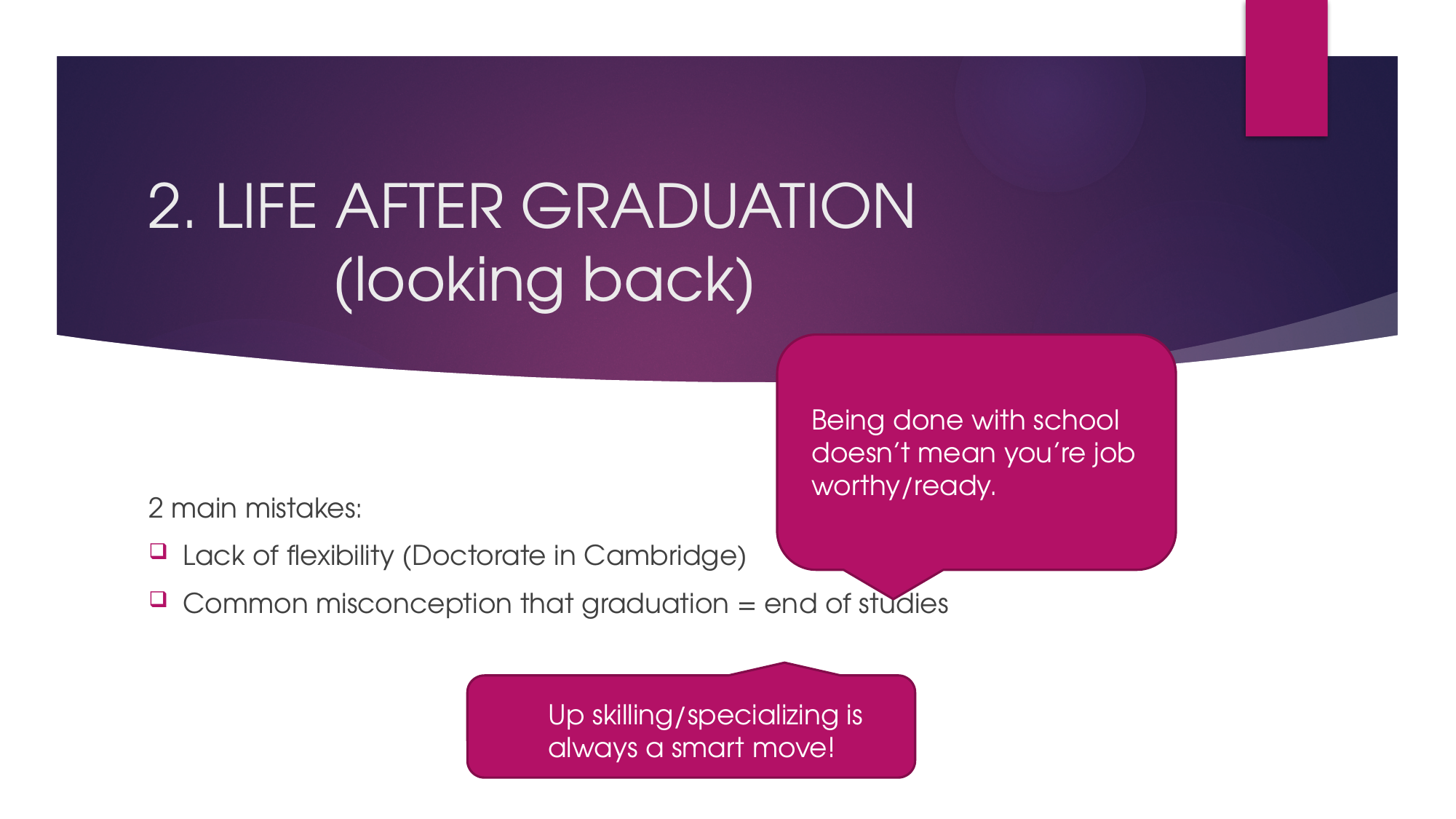

# 2. LIFE AFTER GRADUATION (looking back)

Being done with school doesn’t mean you’re job worthy/ready.
2 main mistakes:
Lack of flexibility (Doctorate in Cambridge)
Common misconception that graduation = end of studies

Up skilling/specializing is always a smart move!